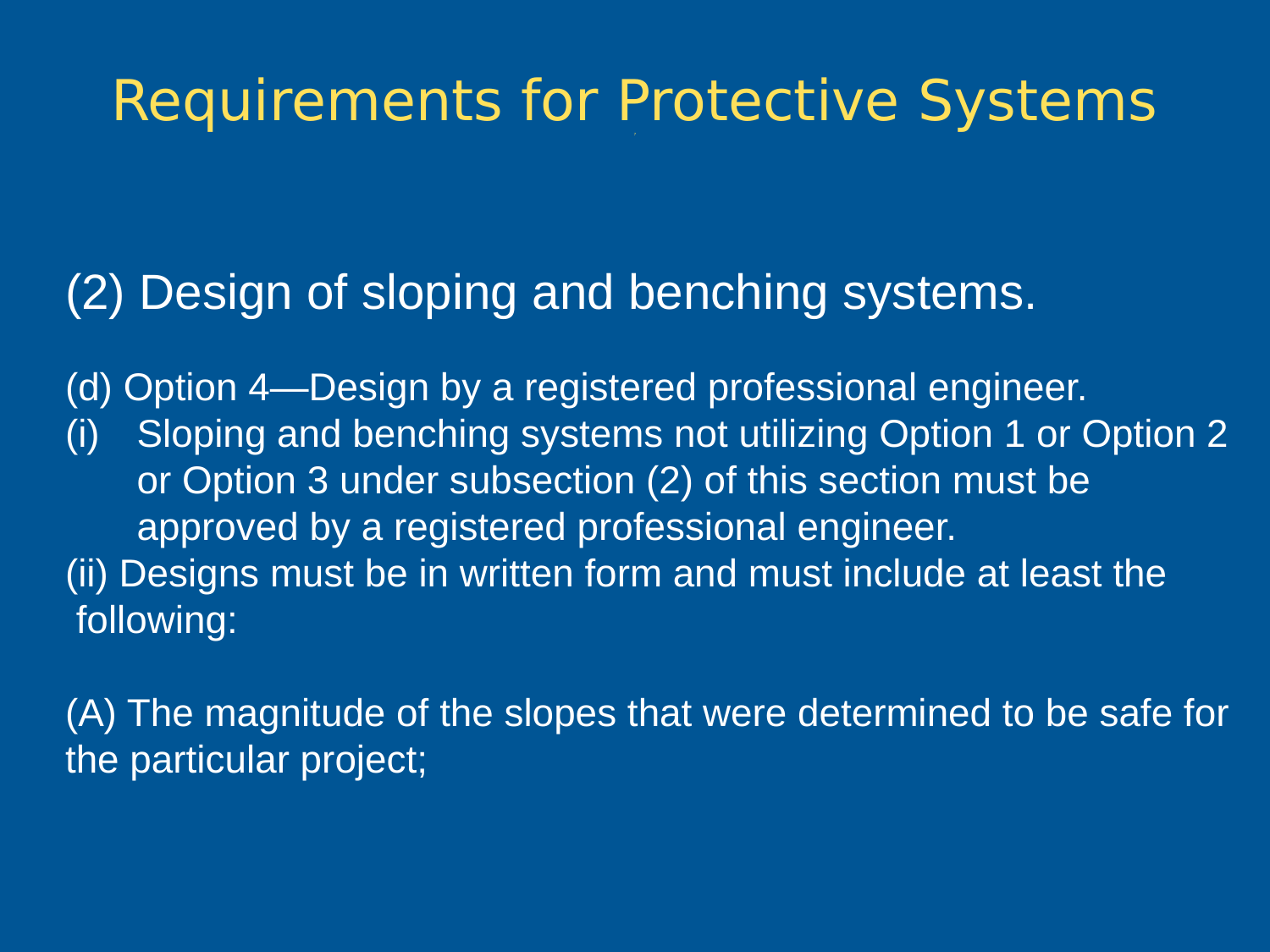

# Requirements for Protective Systems 7
(2) Design of sloping and benching systems.

(d) Option 4—Design by a registered professional engineer.
Sloping and benching systems not utilizing Option 1 or Option 2 or Option 3 under subsection (2) of this section must be approved by a registered professional engineer.
(ii) Designs must be in written form and must include at least the          following:

(A) The magnitude of the slopes that were determined to be safe for the particular project;